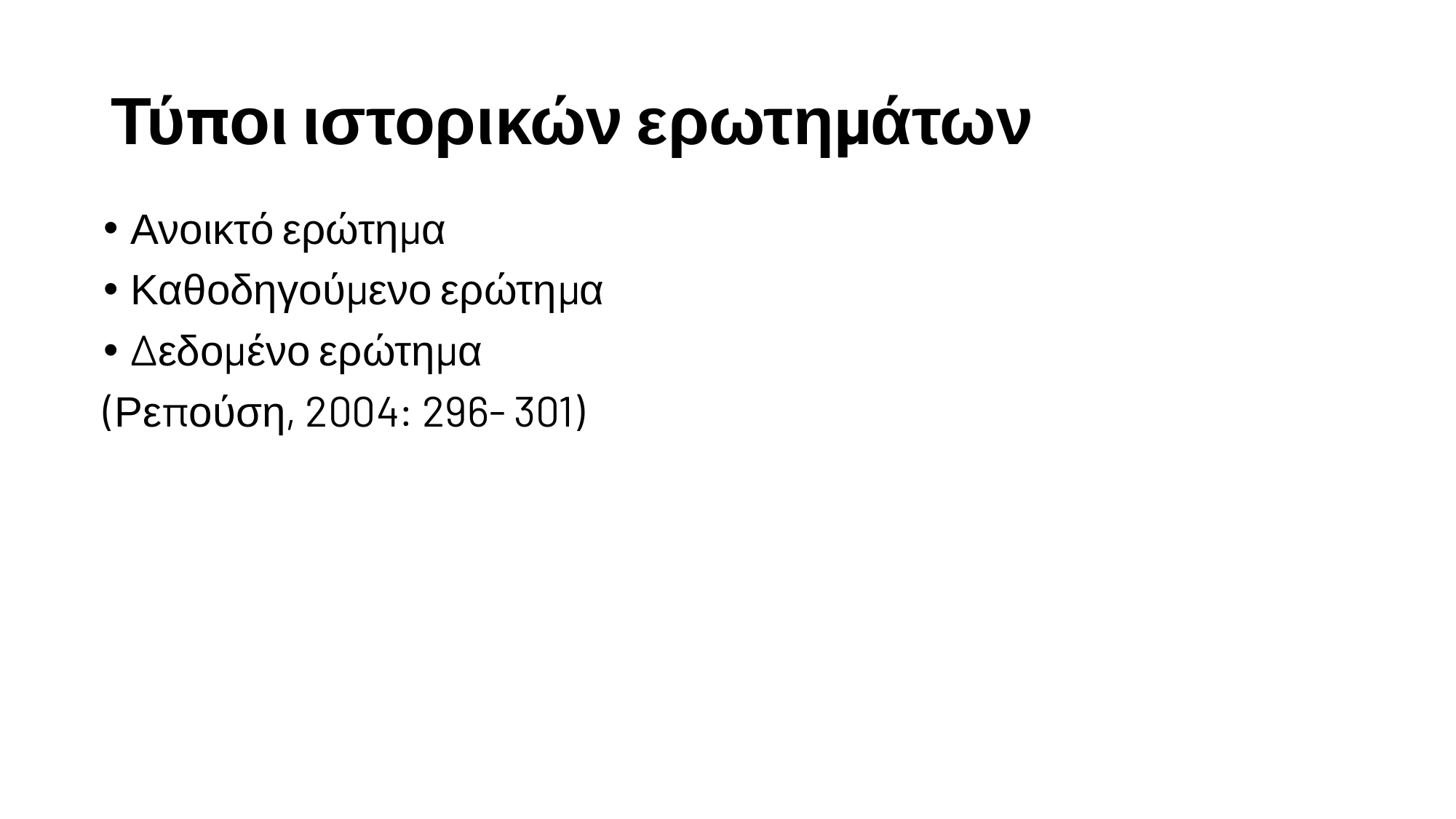

# Τύποι ιστορικών ερωτημάτων
Ανοικτό ερώτημα
Καθοδηγούμενο ερώτημα
Δεδομένο ερώτημα
(Ρεπούση, 2004: 296- 301)